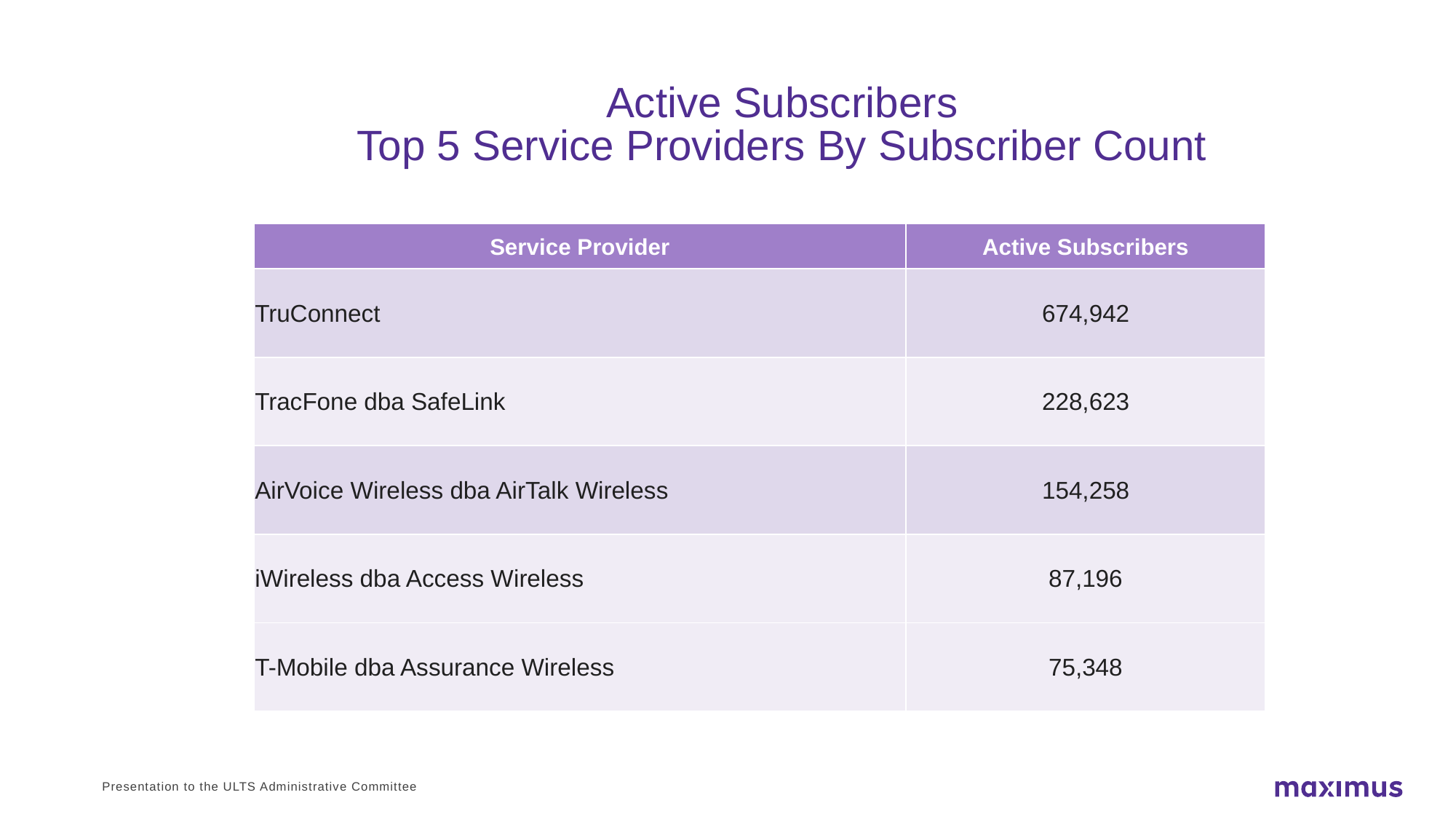

# Active Subscribers Top 5 Service Providers By Subscriber Count
| Service Provider | Active Subscribers |
| --- | --- |
| TruConnect | 674,942 |
| TracFone dba SafeLink | 228,623 |
| AirVoice Wireless dba AirTalk Wireless | 154,258 |
| iWireless dba Access Wireless | 87,196 |
| T-Mobile dba Assurance Wireless | 75,348 |